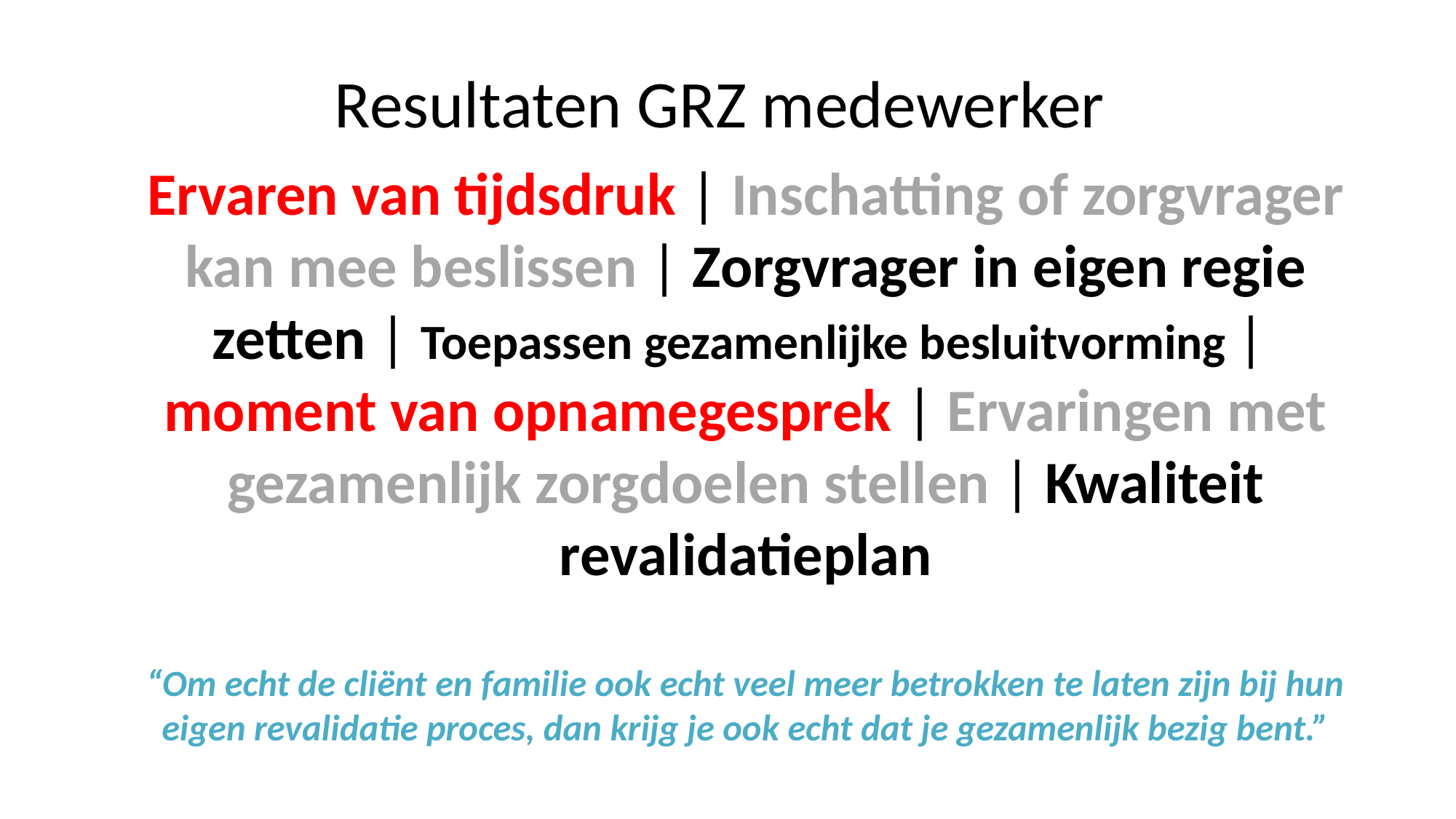

Resultaten GRZ medewerker
# Ervaren van tijdsdruk | Inschatting of zorgvrager kan mee beslissen | Zorgvrager in eigen regie zetten | Toepassen gezamenlijke besluitvorming | moment van opnamegesprek | Ervaringen met gezamenlijk zorgdoelen stellen | Kwaliteit revalidatieplan “Om echt de cliënt en familie ook echt veel meer betrokken te laten zijn bij hun eigen revalidatie proces, dan krijg je ook echt dat je gezamenlijk bezig bent.”